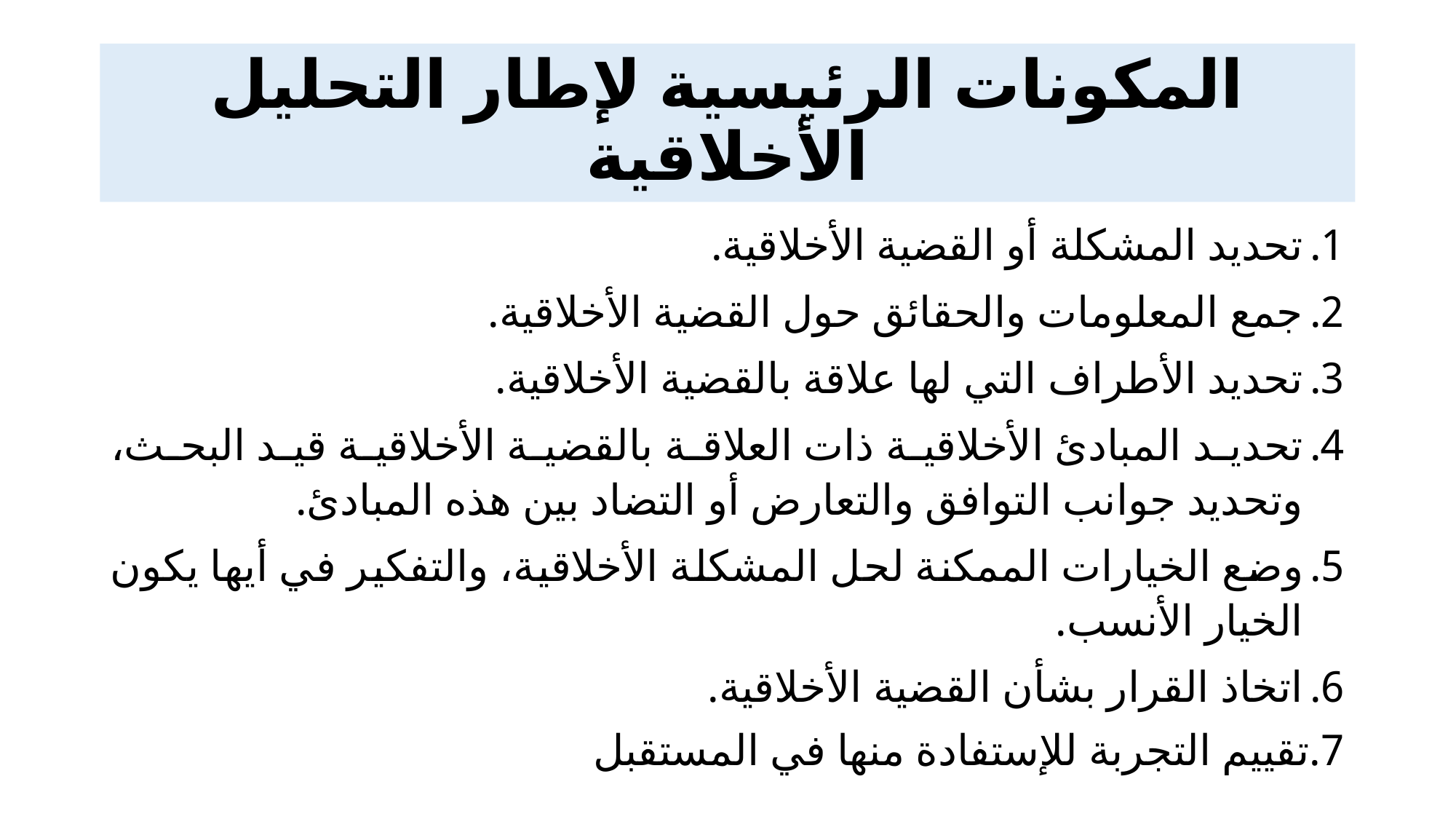

# المكونات الرئيسية لإطار التحليل الأخلاقية
تحديد المشكلة أو القضية الأخلاقية.
جمع المعلومات والحقائق حول القضية الأخلاقية.
تحديد الأطراف التي لها علاقة بالقضية الأخلاقية.
تحديد المبادئ الأخلاقية ذات العلاقة بالقضية الأخلاقية قيد البحث، وتحديد جوانب التوافق والتعارض أو التضاد بين هذه المبادئ.
وضع الخيارات الممكنة لحل المشكلة الأخلاقية، والتفكير في أيها يكون الخيار الأنسب.
اتخاذ القرار بشأن القضية الأخلاقية.
7.تقييم التجربة للإستفادة منها في المستقبل